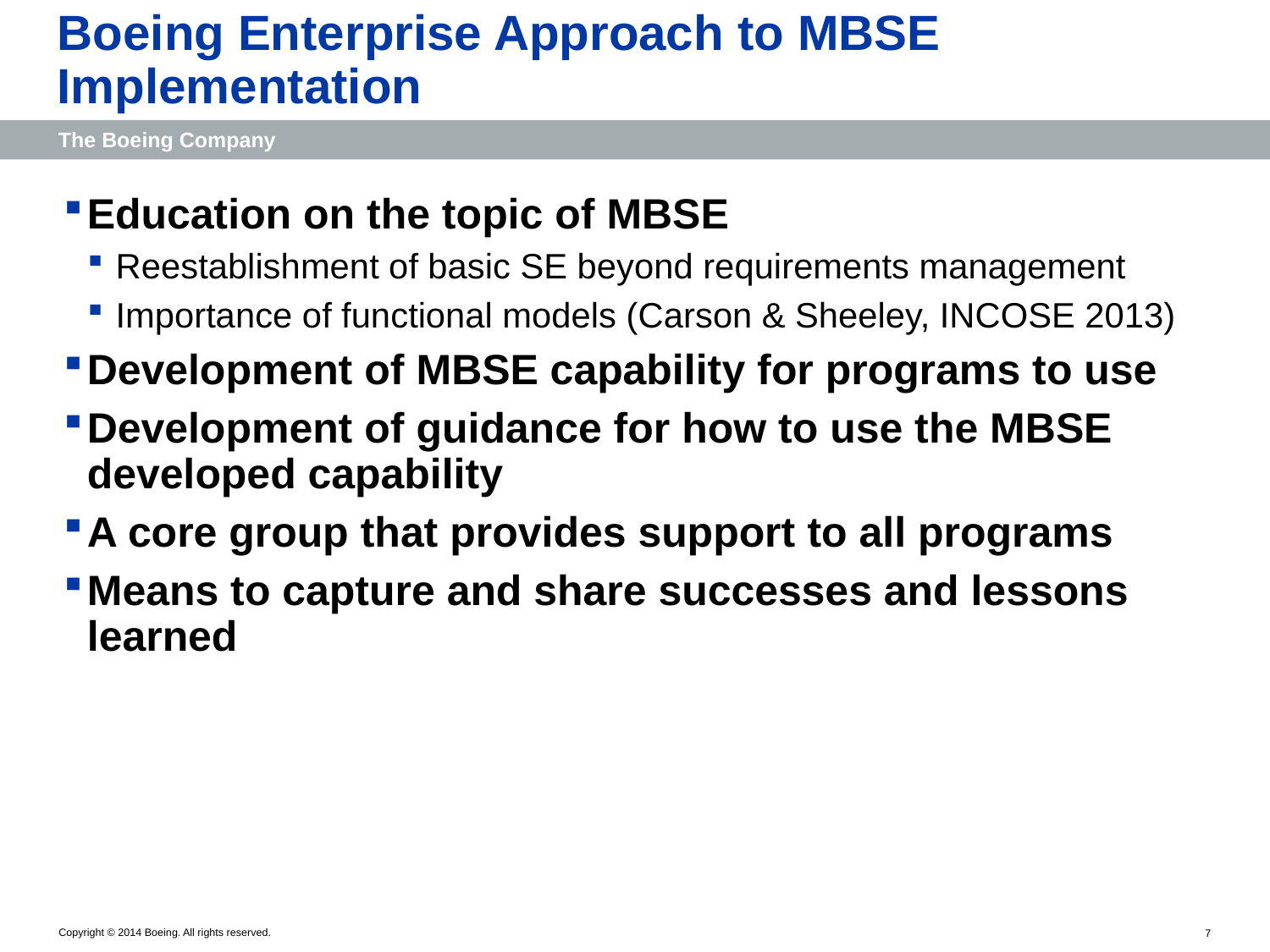

# Boeing Enterprise Approach to MBSE Implementation
Education on the topic of MBSE
Reestablishment of basic SE beyond requirements management
Importance of functional models (Carson & Sheeley, INCOSE 2013)
Development of MBSE capability for programs to use
Development of guidance for how to use the MBSE developed capability
A core group that provides support to all programs
Means to capture and share successes and lessons learned
7